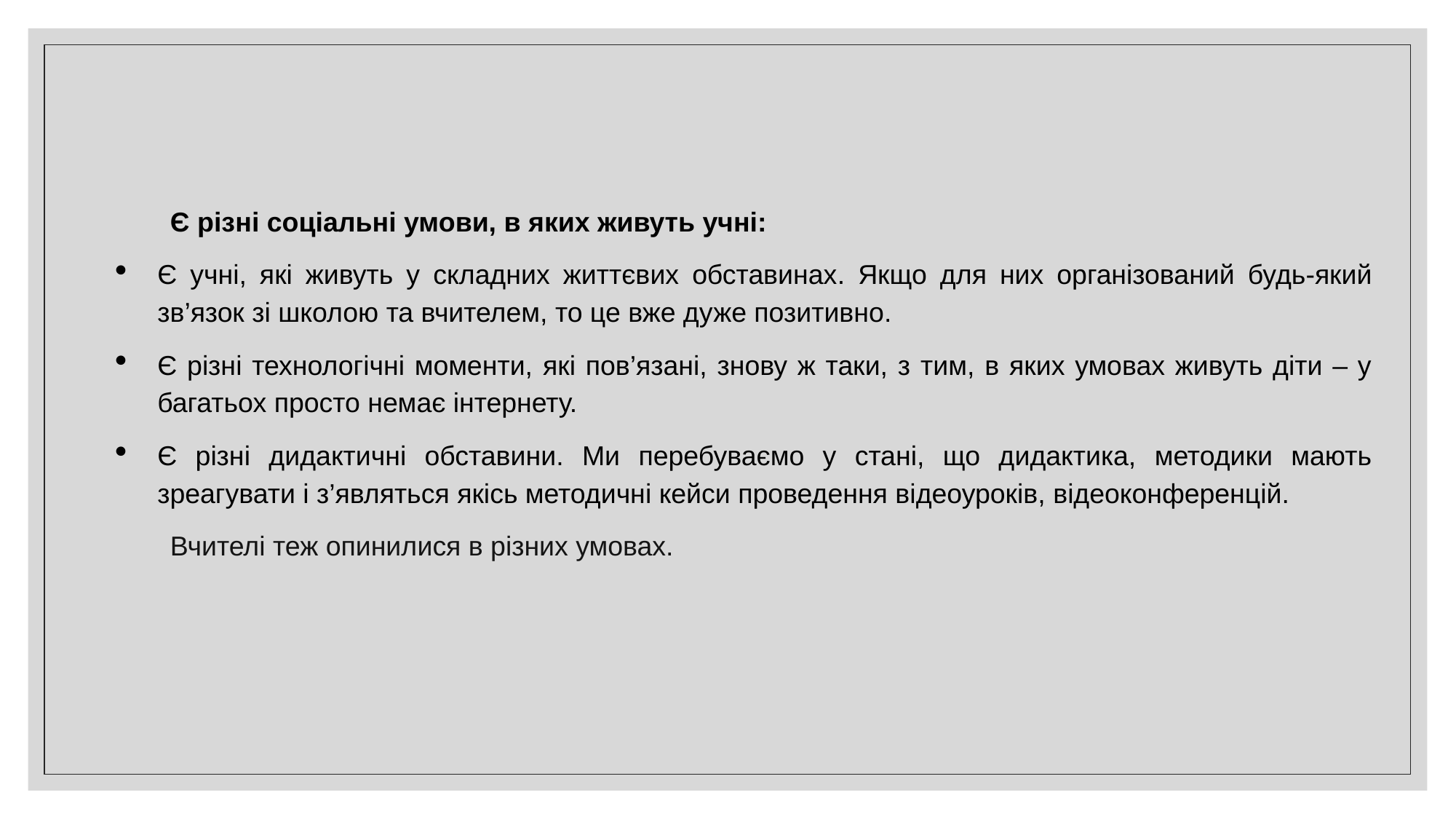

Є різні соціальні умови, в яких живуть учні:
Є учні, які живуть у складних життєвих обставинах. Якщо для них організований будь-який зв’язок зі школою та вчителем, то це вже дуже позитивно.
Є різні технологічні моменти, які пов’язані, знову ж таки, з тим, в яких умовах живуть діти – у багатьох просто немає інтернету.
Є різні дидактичні обставини. Ми перебуваємо у стані, що дидактика, методики мають зреагувати і з’являться якісь методичні кейси проведення відеоуроків, відеоконференцій.
Вчителі теж опинилися в різних умовах.